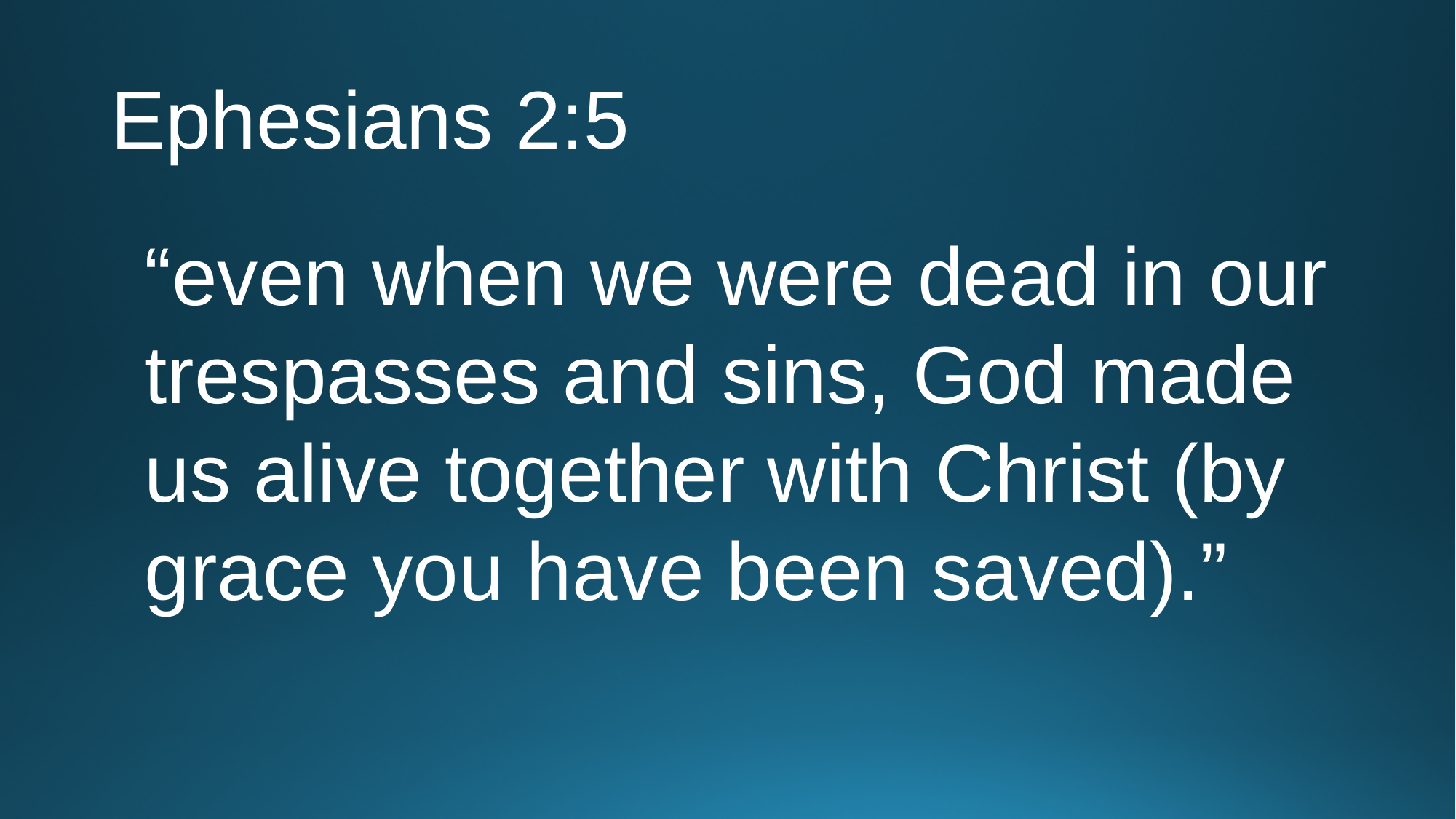

# Ephesians 2:5
“even when we were dead in our trespasses and sins, God made us alive together with Christ (by grace you have been saved).”